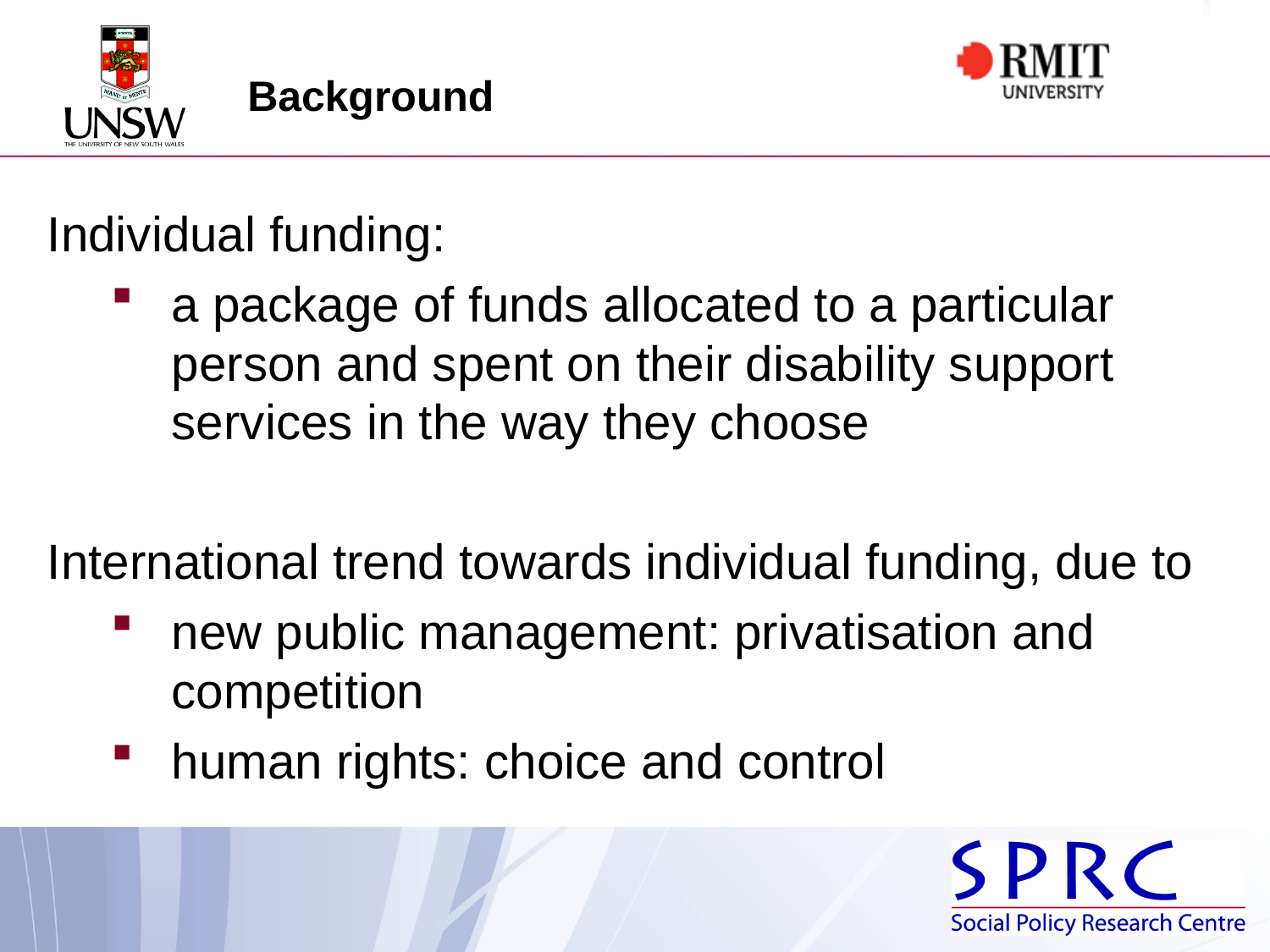

Background
Individual funding:
a package of funds allocated to a particular person and spent on their disability support services in the way they choose

International trend towards individual funding, due to
new public management: privatisation and competition
human rights: choice and control